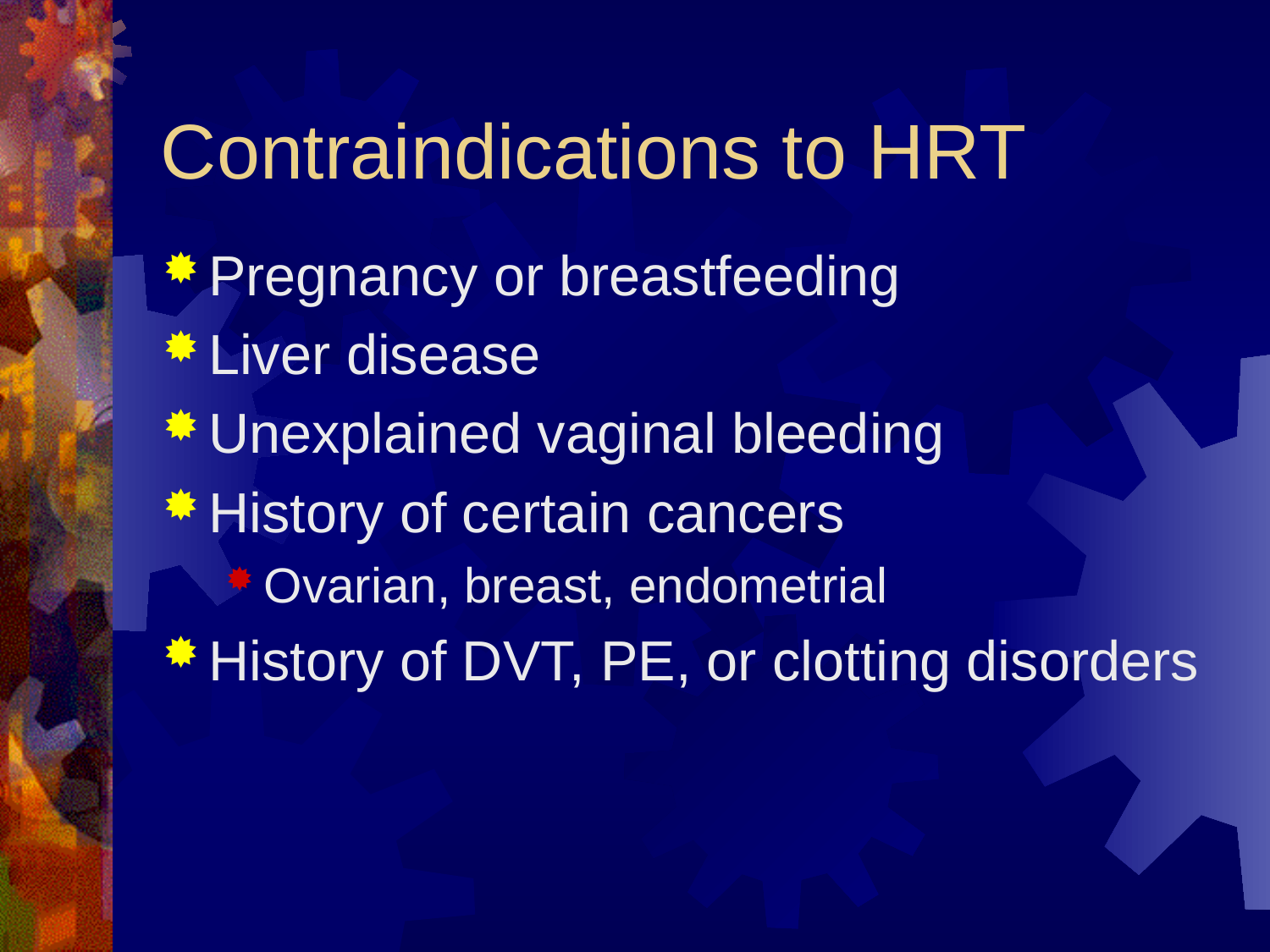

# Contraindications to HRT
Pregnancy or breastfeeding
Liver disease
Unexplained vaginal bleeding
History of certain cancers
Ovarian, breast, endometrial
History of DVT, PE, or clotting disorders